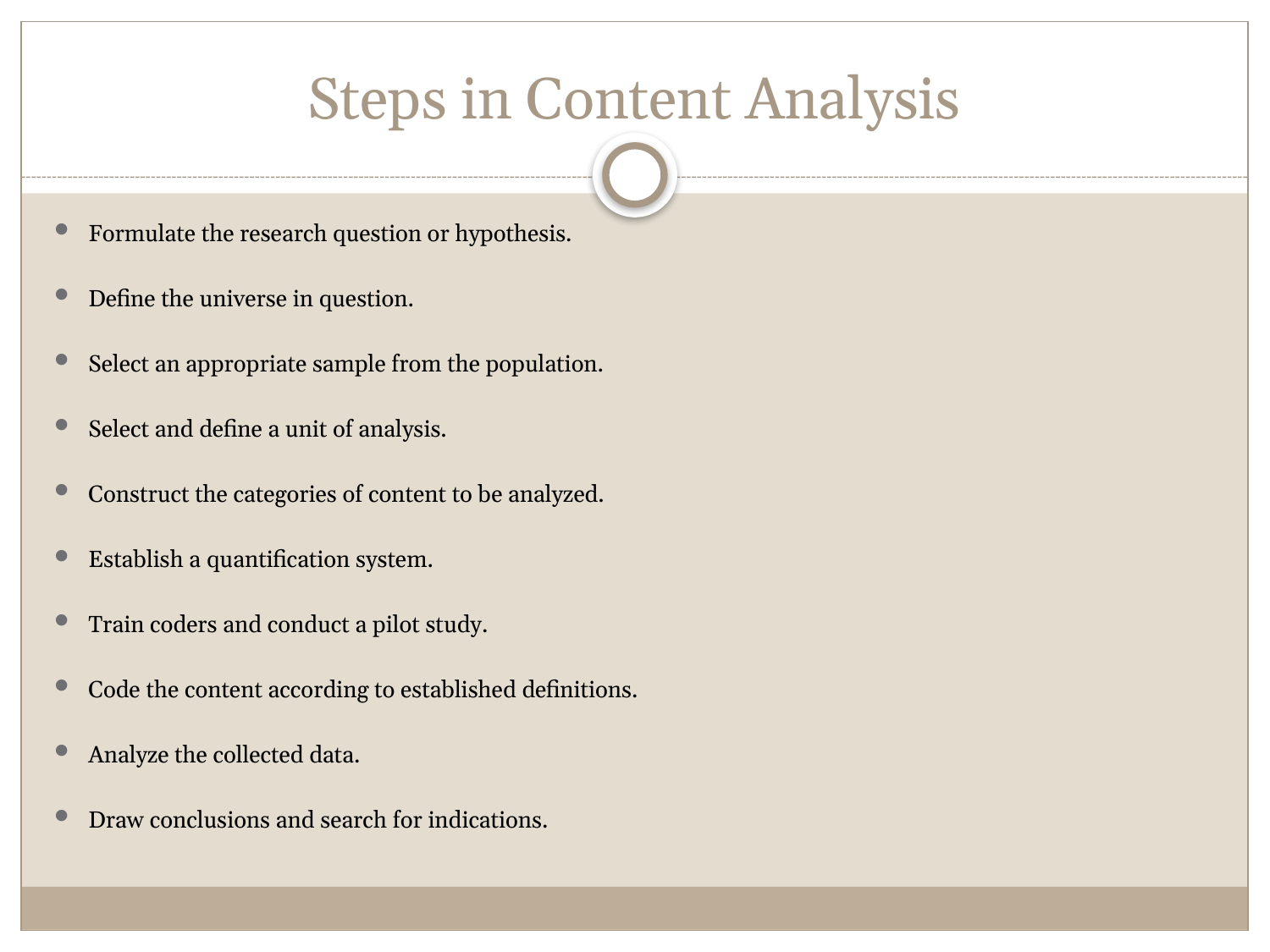

# Steps in Content Analysis
Formulate the research question or hypothesis.

Define the universe in question.

Select an appropriate sample from the population.

Select and define a unit of analysis.

Construct the categories of content to be analyzed.

Establish a quantification system.

Train coders and conduct a pilot study.

Code the content according to established definitions.

Analyze the collected data.

Draw conclusions and search for indications.